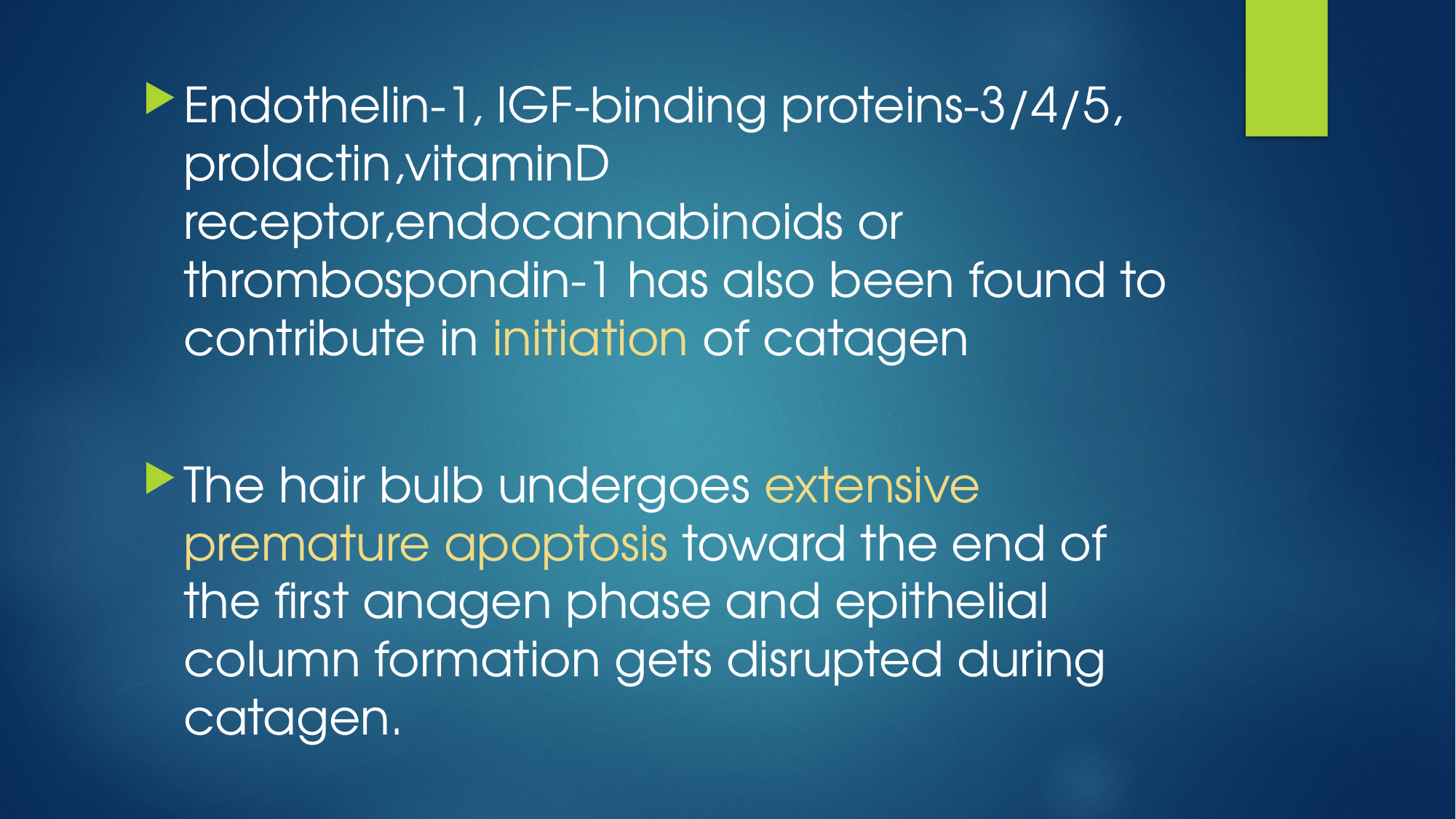

Endothelin-1, IGF-binding proteins-3/4/5, prolactin,vitaminD receptor,endocannabinoids or thrombospondin-1 has also been found to contribute in initiation of catagen

The hair bulb undergoes extensive premature apoptosis toward the end of the first anagen phase and epithelial column formation gets disrupted during catagen.